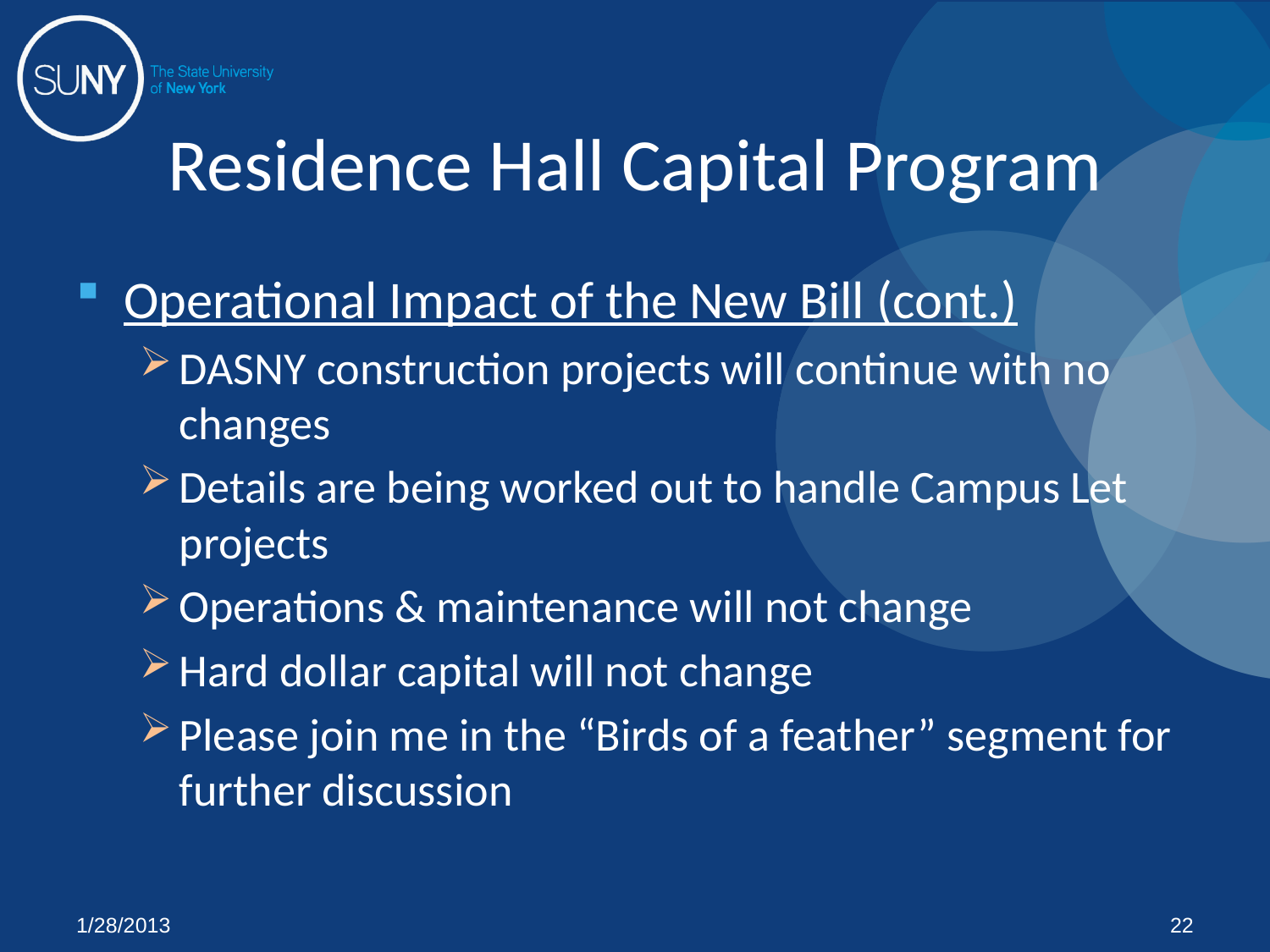

# Residence Hall Capital Program
Operational Impact of the New Bill (cont.)
DASNY construction projects will continue with no changes
Details are being worked out to handle Campus Let projects
Operations & maintenance will not change
Hard dollar capital will not change
Please join me in the “Birds of a feather” segment for further discussion

1/28/2013
22